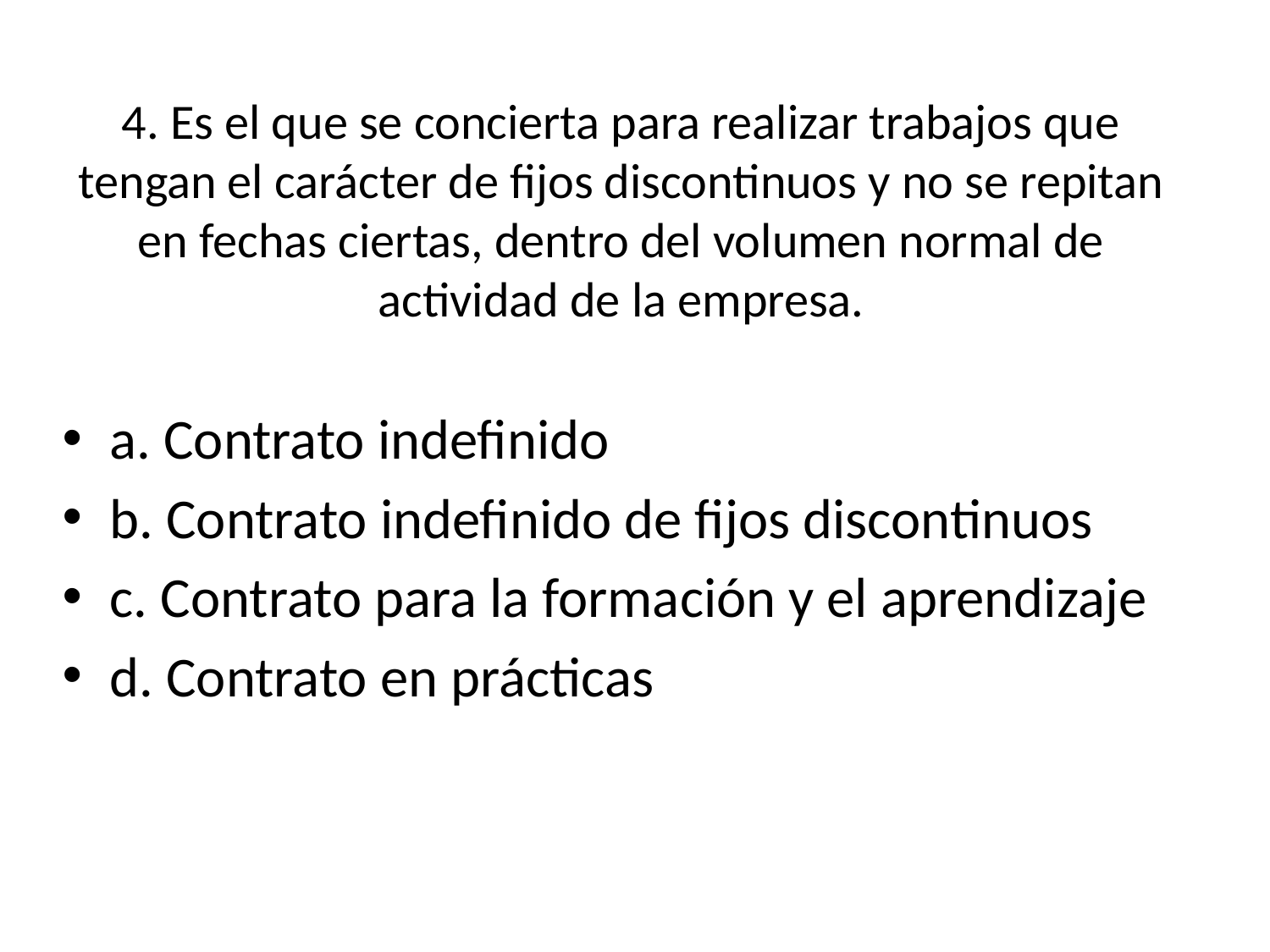

# 4. Es el que se concierta para realizar trabajos que tengan el carácter de fijos discontinuos y no se repitan en fechas ciertas, dentro del volumen normal de actividad de la empresa.
a. Contrato indefinido
b. Contrato indefinido de fijos discontinuos
c. Contrato para la formación y el aprendizaje
d. Contrato en prácticas